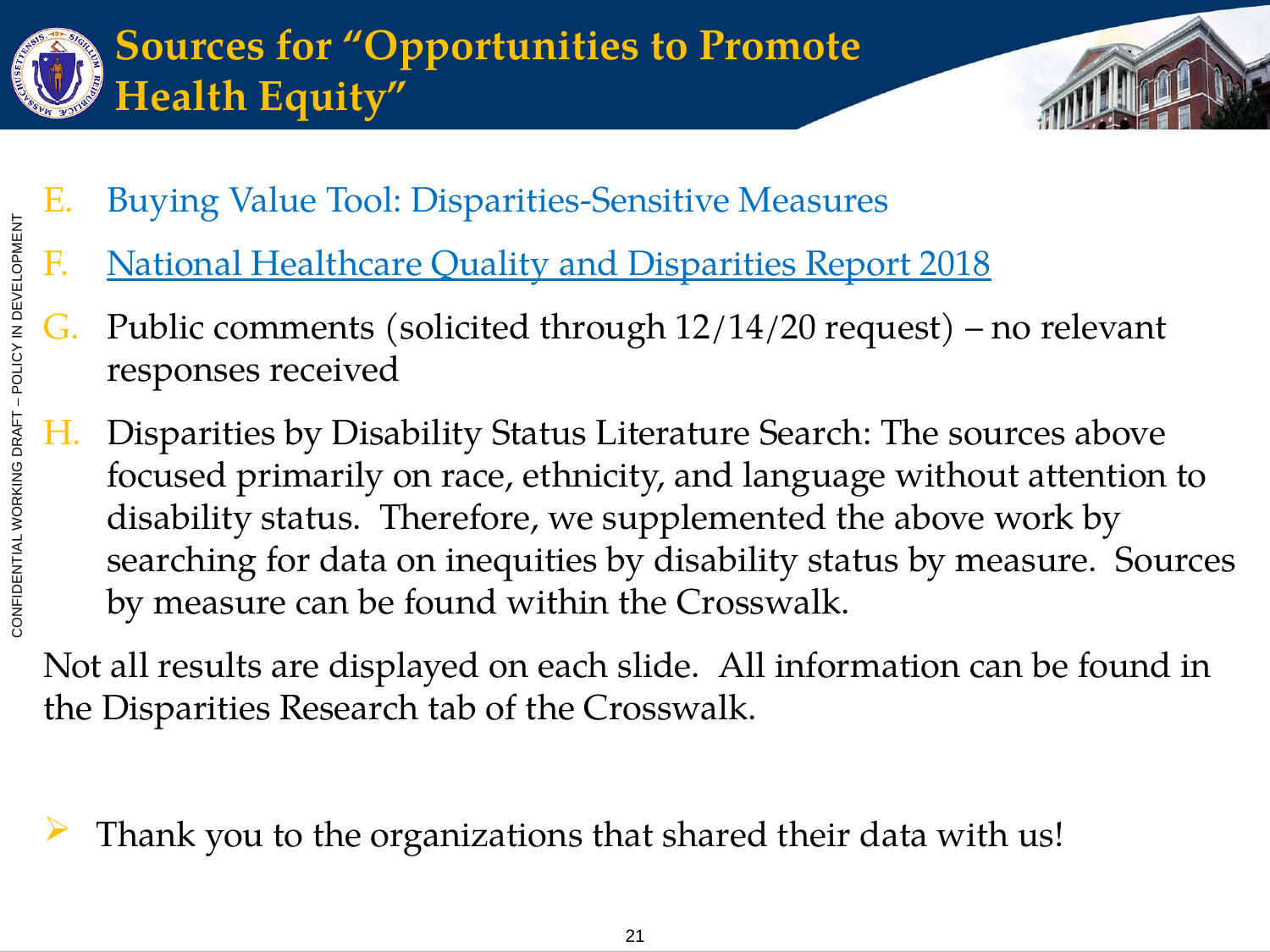

# Sources for “Opportunities to Promote Health Equity”
Buying Value Tool: Disparities-Sensitive Measures
National Healthcare Quality and Disparities Report 2018
Public comments (solicited through 12/14/20 request) – no relevant responses received
Disparities by Disability Status Literature Search: The sources above focused primarily on race, ethnicity, and language without attention to disability status.  Therefore, we supplemented the above work by searching for data on inequities by disability status by measure.  Sources by measure can be found within the Crosswalk.
Not all results are displayed on each slide.  All information can be found in the Disparities Research tab of the Crosswalk.

Thank you to the organizations that shared their data with us!